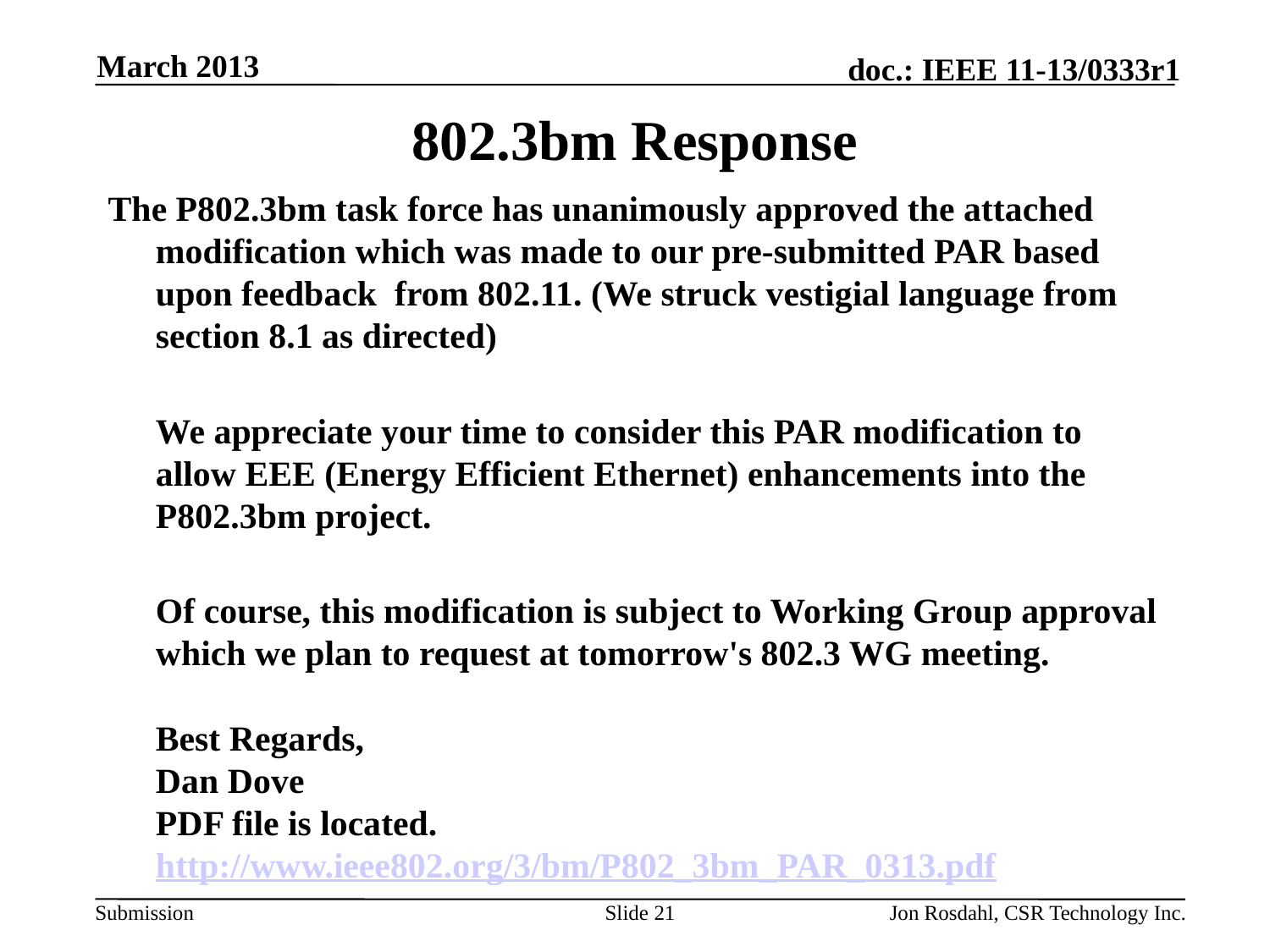

March 2013
# 802.3bm Response
The P802.3bm task force has unanimously approved the attached
modification which was made to our pre-submitted PAR based upon feedback  from 802.11. (We struck vestigial language from section 8.1 as directed)
We appreciate your time to consider this PAR modification to allow EEE (Energy Efficient Ethernet) enhancements into the P802.3bm project.
Of course, this modification is subject to Working Group approval which we plan to request at tomorrow's 802.3 WG meeting.
Best Regards,
Dan Dove
PDF file is located.
http://www.ieee802.org/3/bm/P802_3bm_PAR_0313.pdf
Slide 21
Jon Rosdahl, CSR Technology Inc.